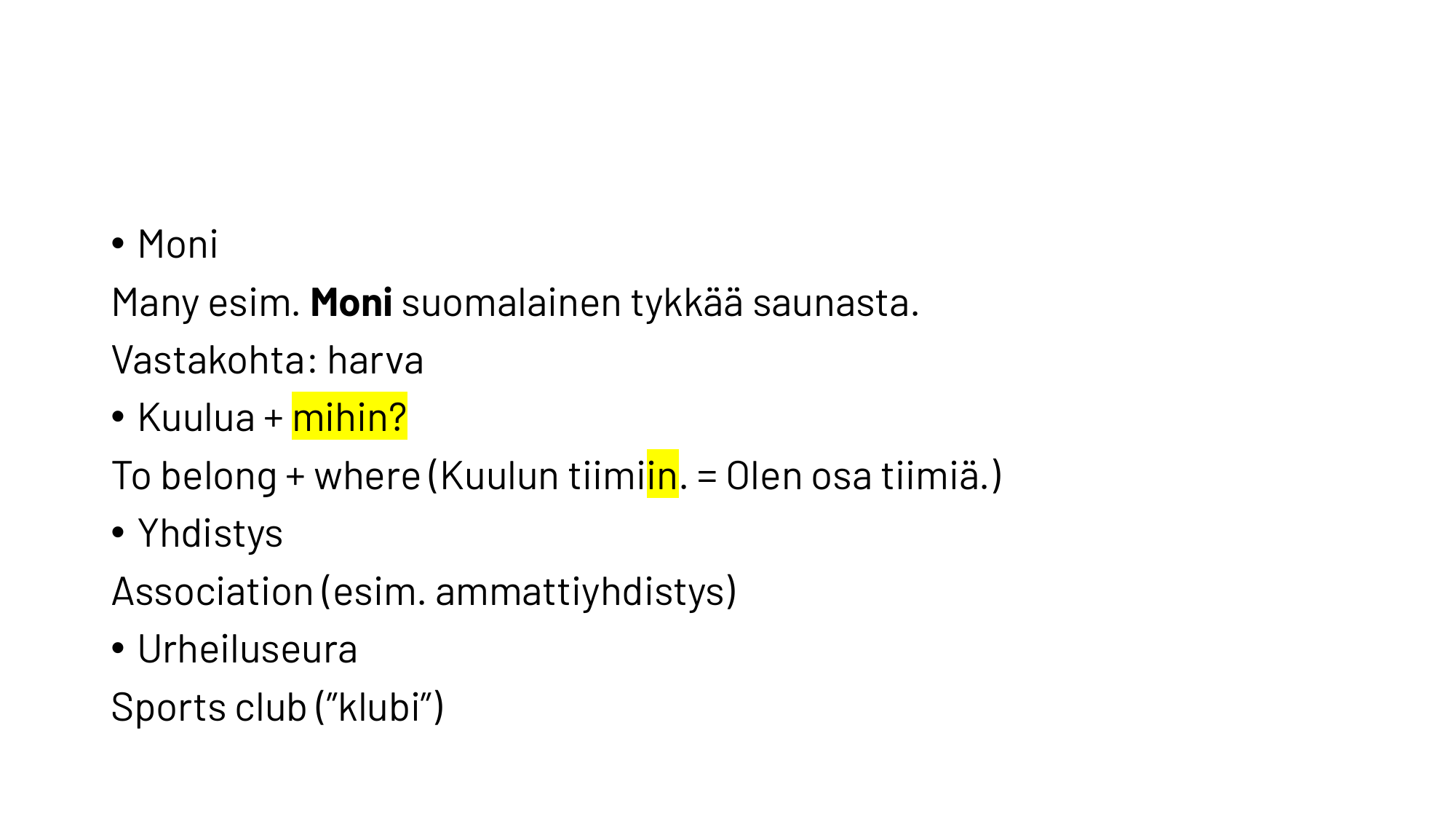

#
Moni
Many esim. Moni suomalainen tykkää saunasta.
Vastakohta: harva
Kuulua + mihin?
To belong + where (Kuulun tiimiin. = Olen osa tiimiä.)
Yhdistys
Association (esim. ammattiyhdistys)
Urheiluseura
Sports club (”klubi”)